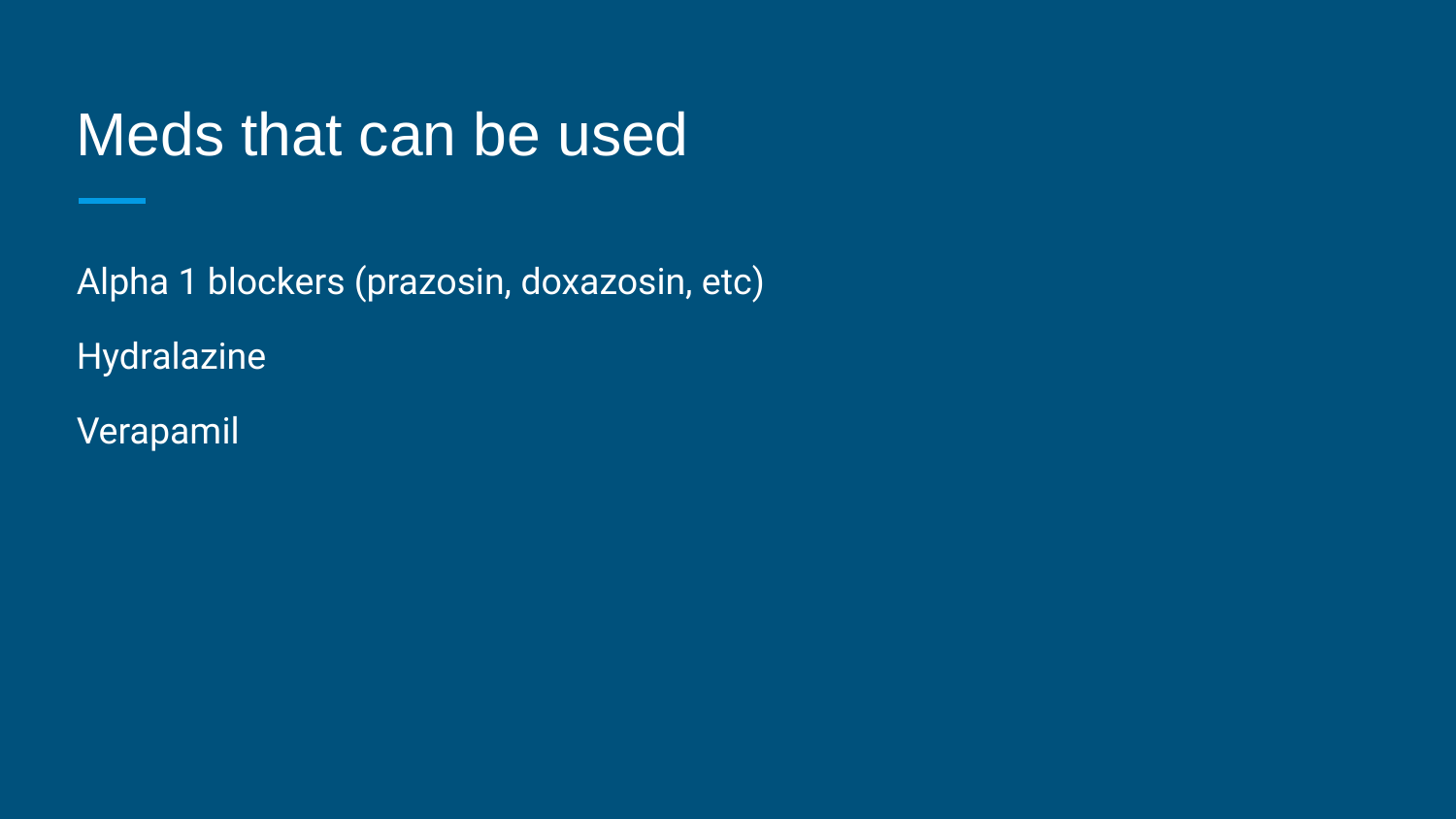

# Meds that can be used
Alpha 1 blockers (prazosin, doxazosin, etc)
Hydralazine
Verapamil